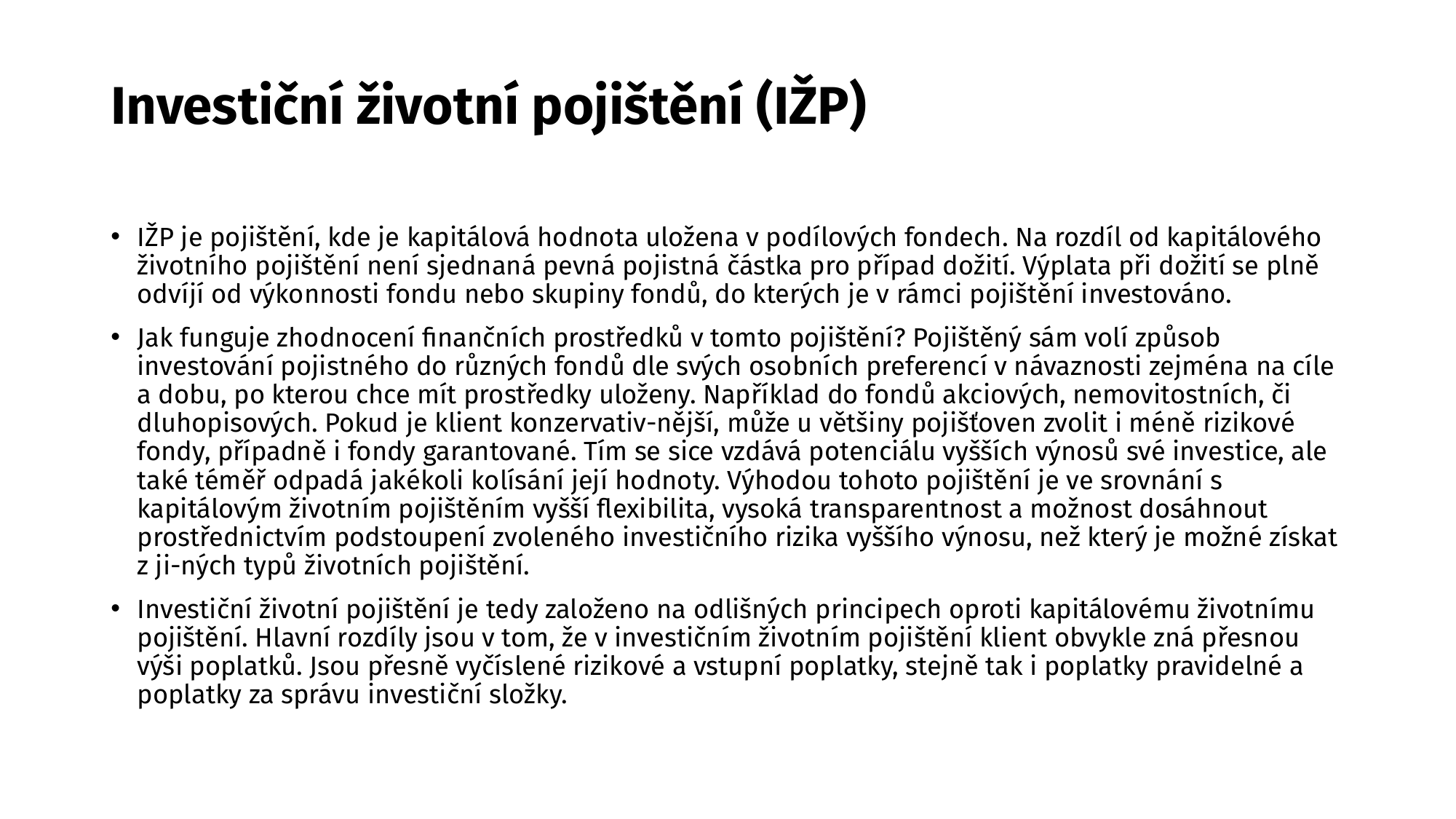

# Investiční životní pojištění (IŽP)
IŽP je pojištění, kde je kapitálová hodnota uložena v podílových fondech. Na rozdíl od kapitálového životního pojištění není sjednaná pevná pojistná částka pro případ dožití. Výplata při dožití se plně odvíjí od výkonnosti fondu nebo skupiny fondů, do kterých je v rámci pojištění investováno.
Jak funguje zhodnocení finančních prostředků v tomto pojištění? Pojištěný sám volí způsob investování pojistného do různých fondů dle svých osobních preferencí v návaznosti zejména na cíle a dobu, po kterou chce mít prostředky uloženy. Například do fondů akciových, nemovitostních, či dluhopisových. Pokud je klient konzervativ-nější, může u většiny pojišťoven zvolit i méně rizikové fondy, případně i fondy garantované. Tím se sice vzdává potenciálu vyšších výnosů své investice, ale také téměř odpadá jakékoli kolísání její hodnoty. Výhodou tohoto pojištění je ve srovnání s kapitálovým životním pojištěním vyšší flexibilita, vysoká transparentnost a možnost dosáhnout prostřednictvím podstoupení zvoleného investičního rizika vyššího výnosu, než který je možné získat z ji-ných typů životních pojištění.
Investiční životní pojištění je tedy založeno na odlišných principech oproti kapitálovému životnímu pojištění. Hlavní rozdíly jsou v tom, že v investičním životním pojištění klient obvykle zná přesnou výši poplatků. Jsou přesně vyčíslené rizikové a vstupní poplatky, stejně tak i poplatky pravidelné a poplatky za správu investiční složky.